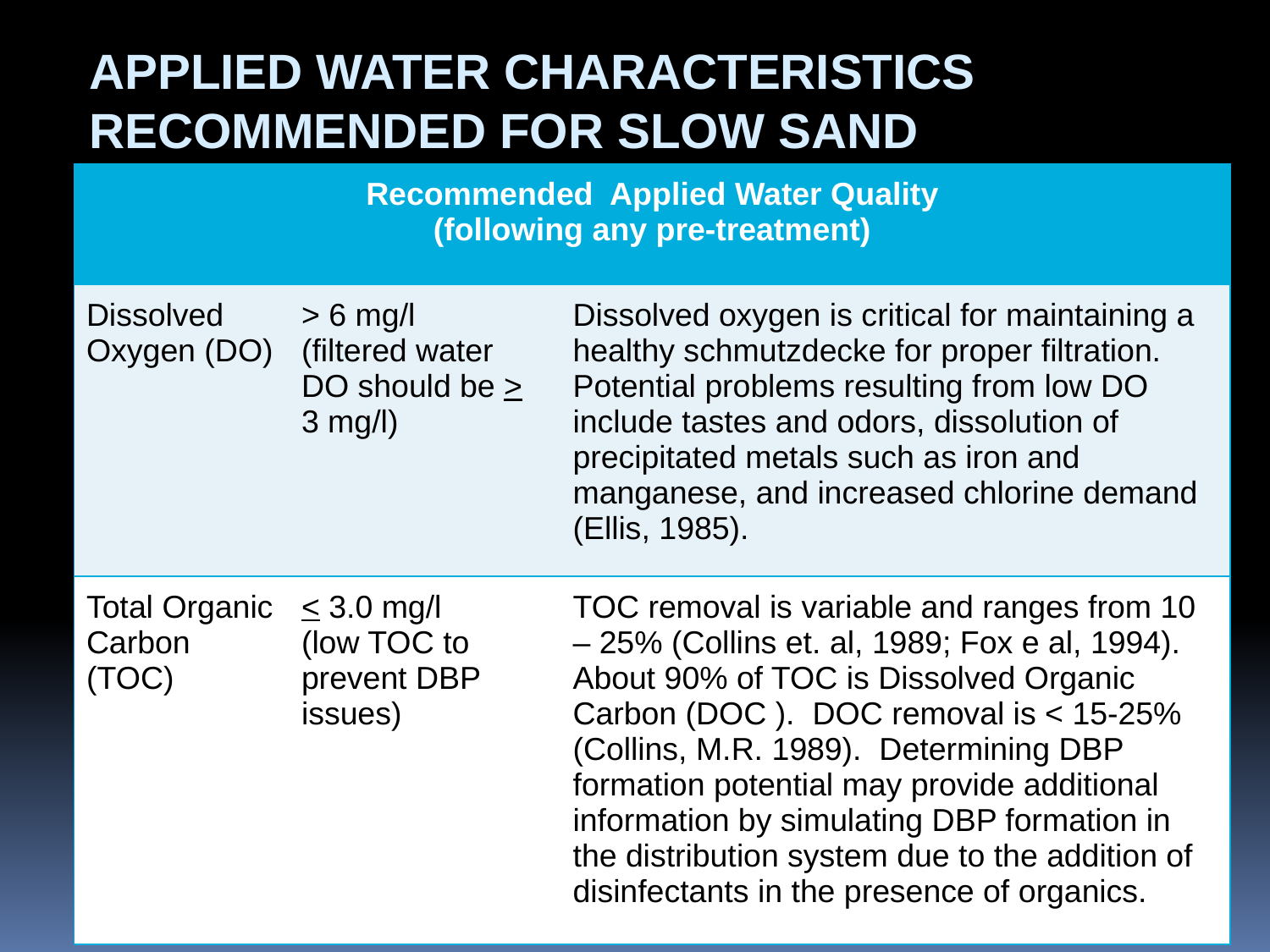

Applied Water Characteristics
Recommended for Slow Sand Filtration
| Recommended Applied Water Quality (following any pre-treatment) |  |  |
| --- | --- | --- |
| Dissolved Oxygen (DO) | > 6 mg/l (filtered water DO should be > 3 mg/l) | Dissolved oxygen is critical for maintaining a healthy schmutzdecke for proper filtration. Potential problems resulting from low DO include tastes and odors, dissolution of precipitated metals such as iron and manganese, and increased chlorine demand (Ellis, 1985). |
| Total Organic Carbon (TOC) | < 3.0 mg/l (low TOC to prevent DBP issues) | TOC removal is variable and ranges from 10 – 25% (Collins et. al, 1989; Fox e al, 1994). About 90% of TOC is Dissolved Organic Carbon (DOC ). DOC removal is < 15-25% (Collins, M.R. 1989). Determining DBP formation potential may provide additional information by simulating DBP formation in the distribution system due to the addition of disinfectants in the presence of organics. |